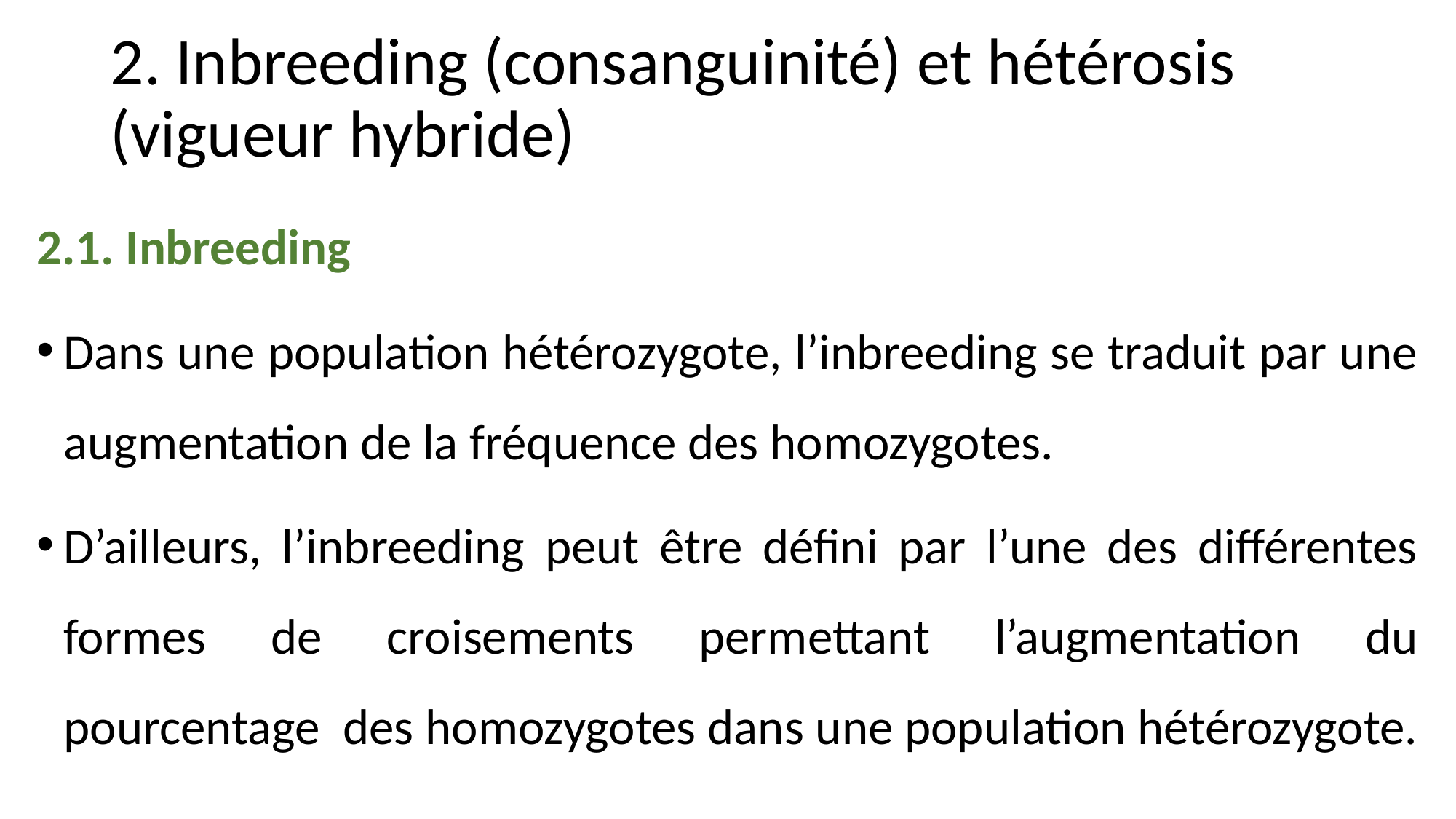

# 2. Inbreeding (consanguinité) et hétérosis (vigueur hybride)
2.1. Inbreeding
Dans une population hétérozygote, l’inbreeding se traduit par une augmentation de la fréquence des homozygotes.
D’ailleurs, l’inbreeding peut être défini par l’une des différentes formes de croisements permettant l’augmentation du pourcentage  des homozygotes dans une population hétérozygote.